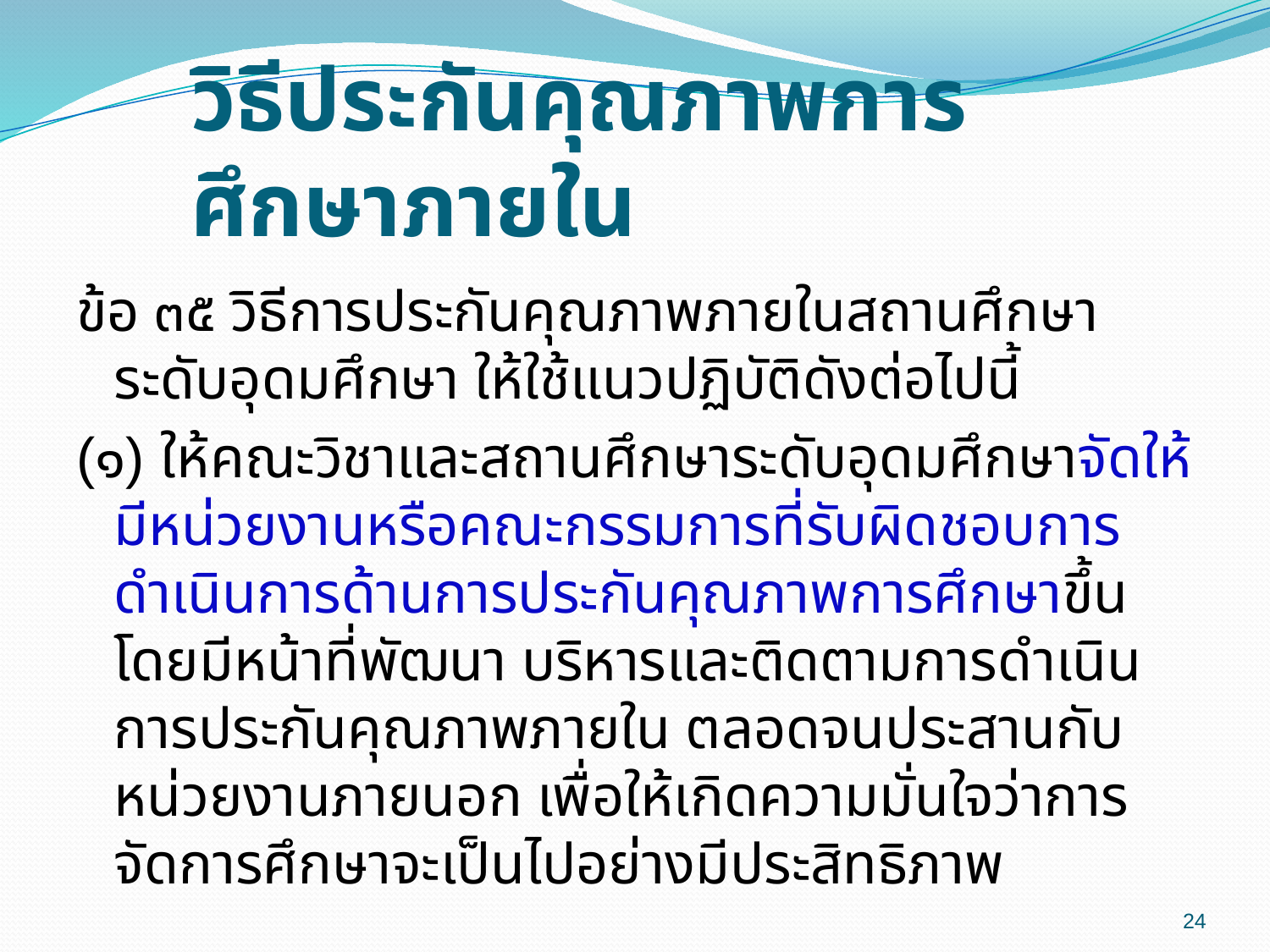

# วิธีประกันคุณภาพการศึกษาภายใน
ข้อ ๓๕ วิธีการประกันคุณภาพภายในสถานศึกษาระดับอุดมศึกษา ให้ใช้แนวปฏิบัติดังต่อไปนี้
(๑) ให้คณะวิชาและสถานศึกษาระดับอุดมศึกษาจัดให้มีหน่วยงานหรือคณะกรรมการที่รับผิดชอบการดำเนินการด้านการประกันคุณภาพการศึกษาขึ้น โดยมีหน้าที่พัฒนา บริหารและติดตามการดำเนินการประกันคุณภาพภายใน ตลอดจนประสานกับหน่วยงานภายนอก เพื่อให้เกิดความมั่นใจว่าการจัดการศึกษาจะเป็นไปอย่างมีประสิทธิภาพ
24